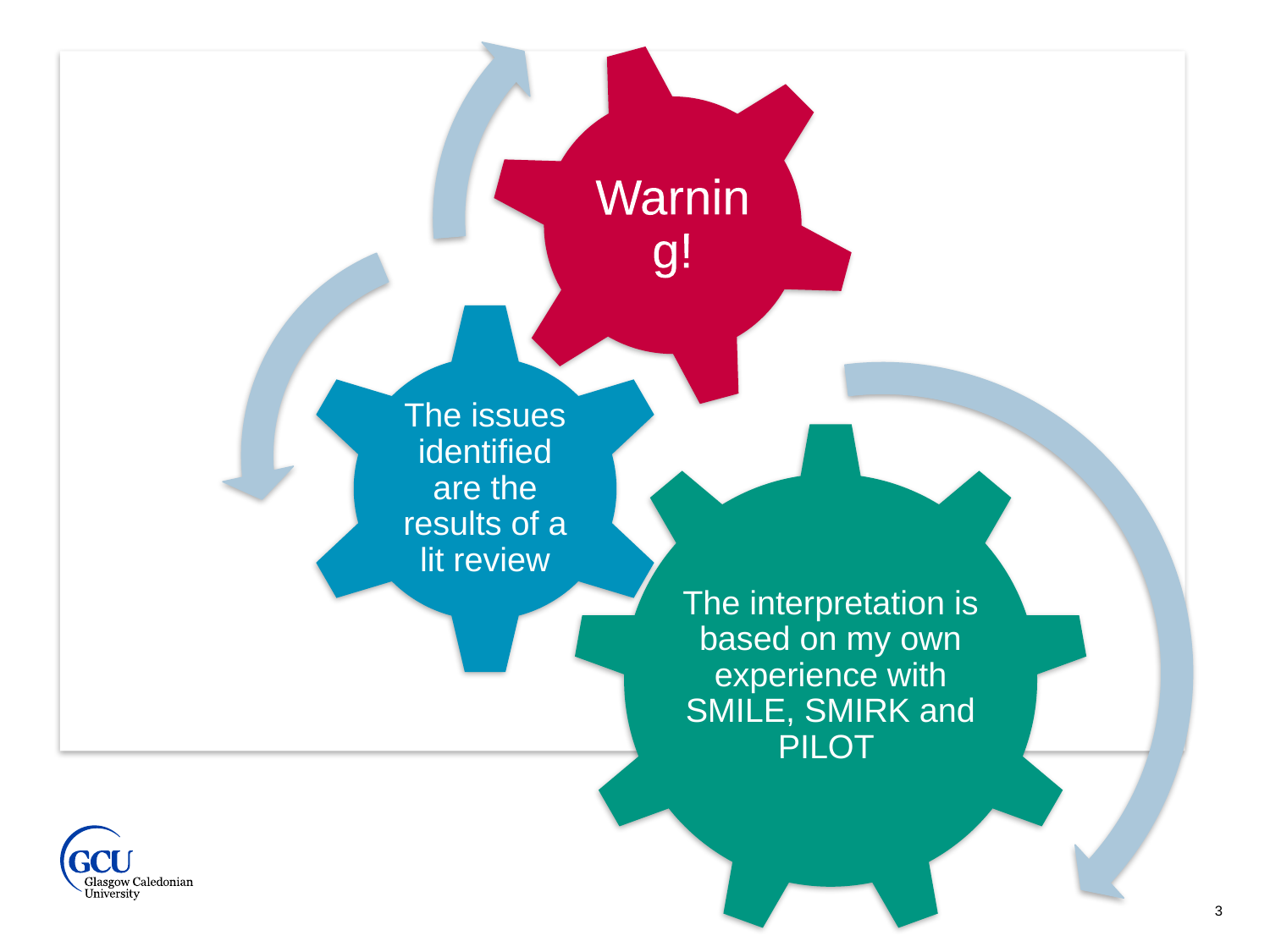

The interpretation is based on my own experience with SMILE, SMIRK and PILOT
The issues identified are the results of a lit review
Warning!